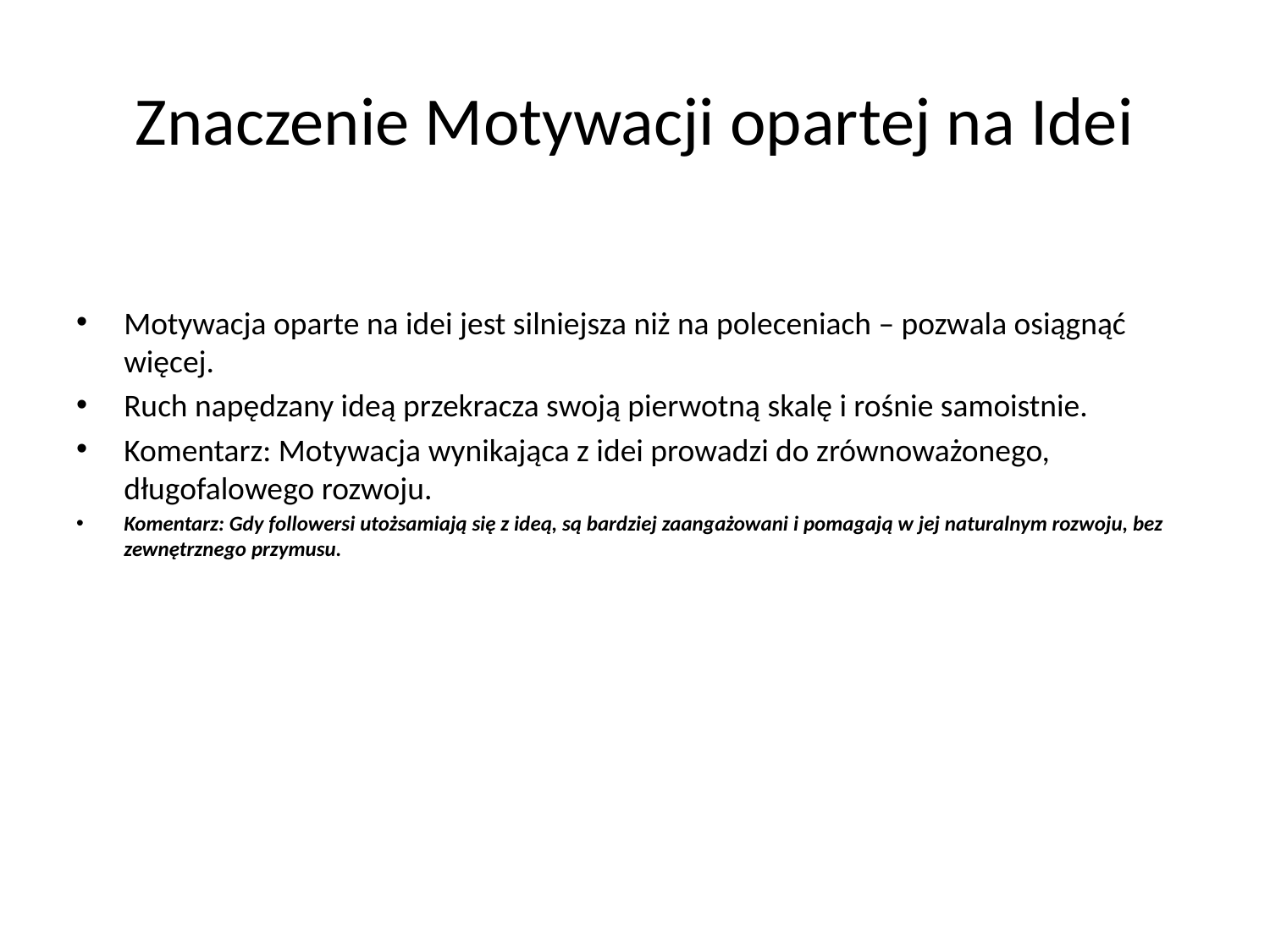

# Znaczenie Motywacji opartej na Idei

Motywacja oparte na idei jest silniejsza niż na poleceniach – pozwala osiągnąć więcej.
Ruch napędzany ideą przekracza swoją pierwotną skalę i rośnie samoistnie.
Komentarz: Motywacja wynikająca z idei prowadzi do zrównoważonego, długofalowego rozwoju.
Komentarz: Gdy followersi utożsamiają się z ideą, są bardziej zaangażowani i pomagają w jej naturalnym rozwoju, bez zewnętrznego przymusu.